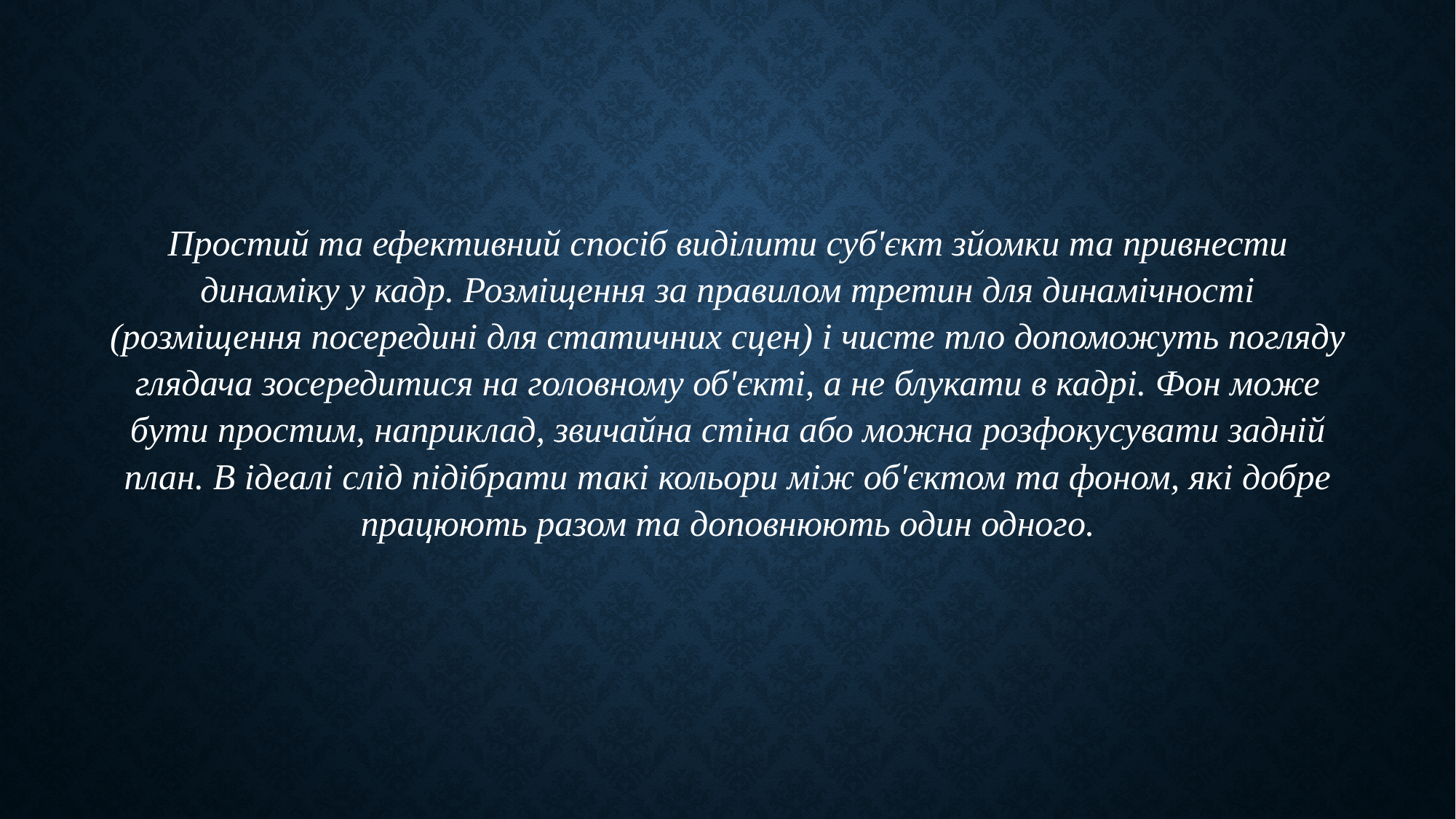

Простий та ефективний спосіб виділити суб'єкт зйомки та привнести динаміку у кадр. Розміщення за правилом третин для динамічності (розміщення посередині для статичних сцен) і чисте тло допоможуть погляду глядача зосередитися на головному об'єкті, а не блукати в кадрі. Фон може бути простим, наприклад, звичайна стіна або можна розфокусувати задній план. В ідеалі слід підібрати такі кольори між об'єктом та фоном, які добре працюють разом та доповнюють один одного.